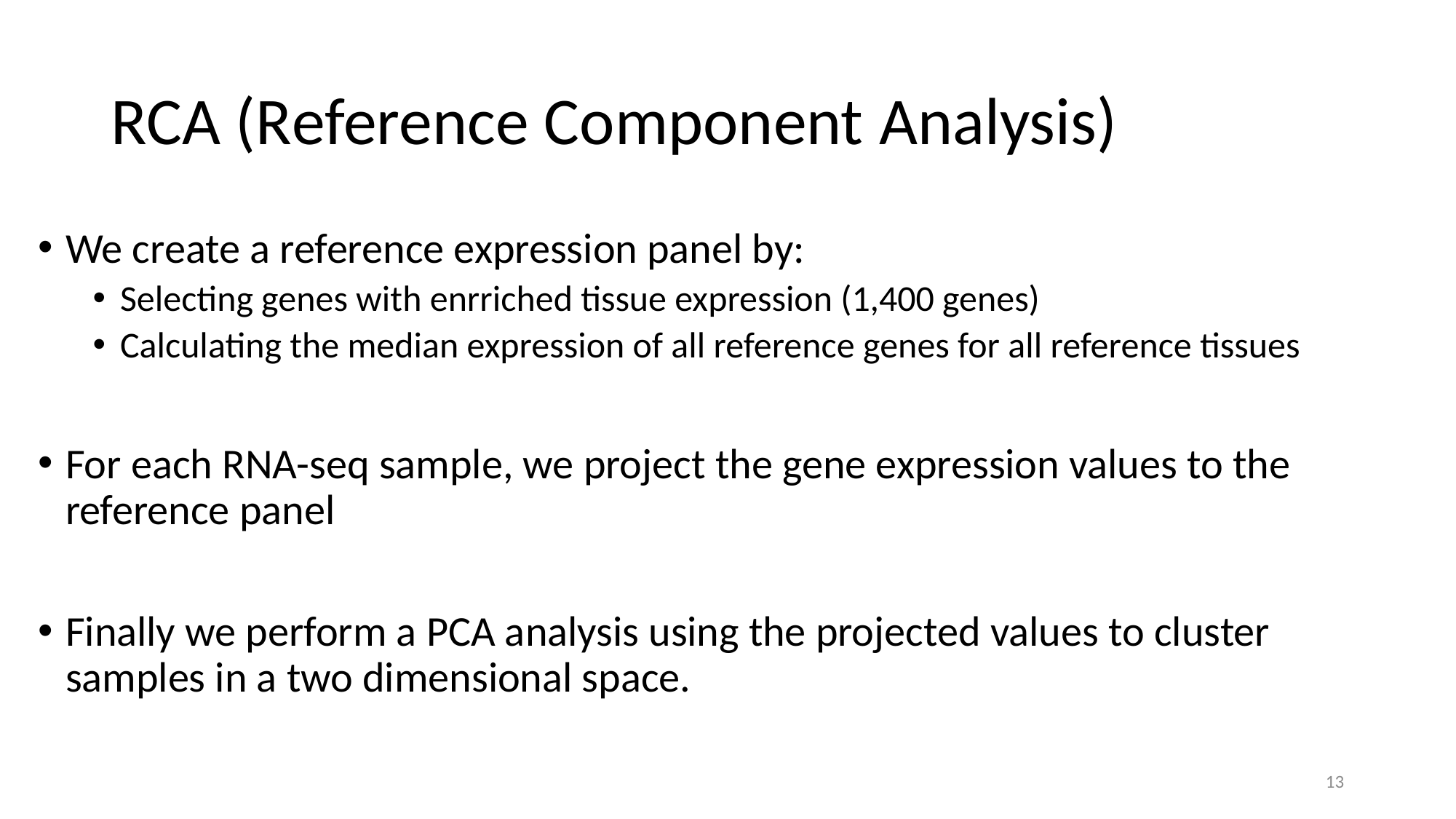

# RCA (Reference Component Analysis)
We create a reference expression panel by:
Selecting genes with enrriched tissue expression (1,400 genes)
Calculating the median expression of all reference genes for all reference tissues

For each RNA-seq sample, we project the gene expression values to the reference panel

Finally we perform a PCA analysis using the projected values to cluster samples in a two dimensional space.
13